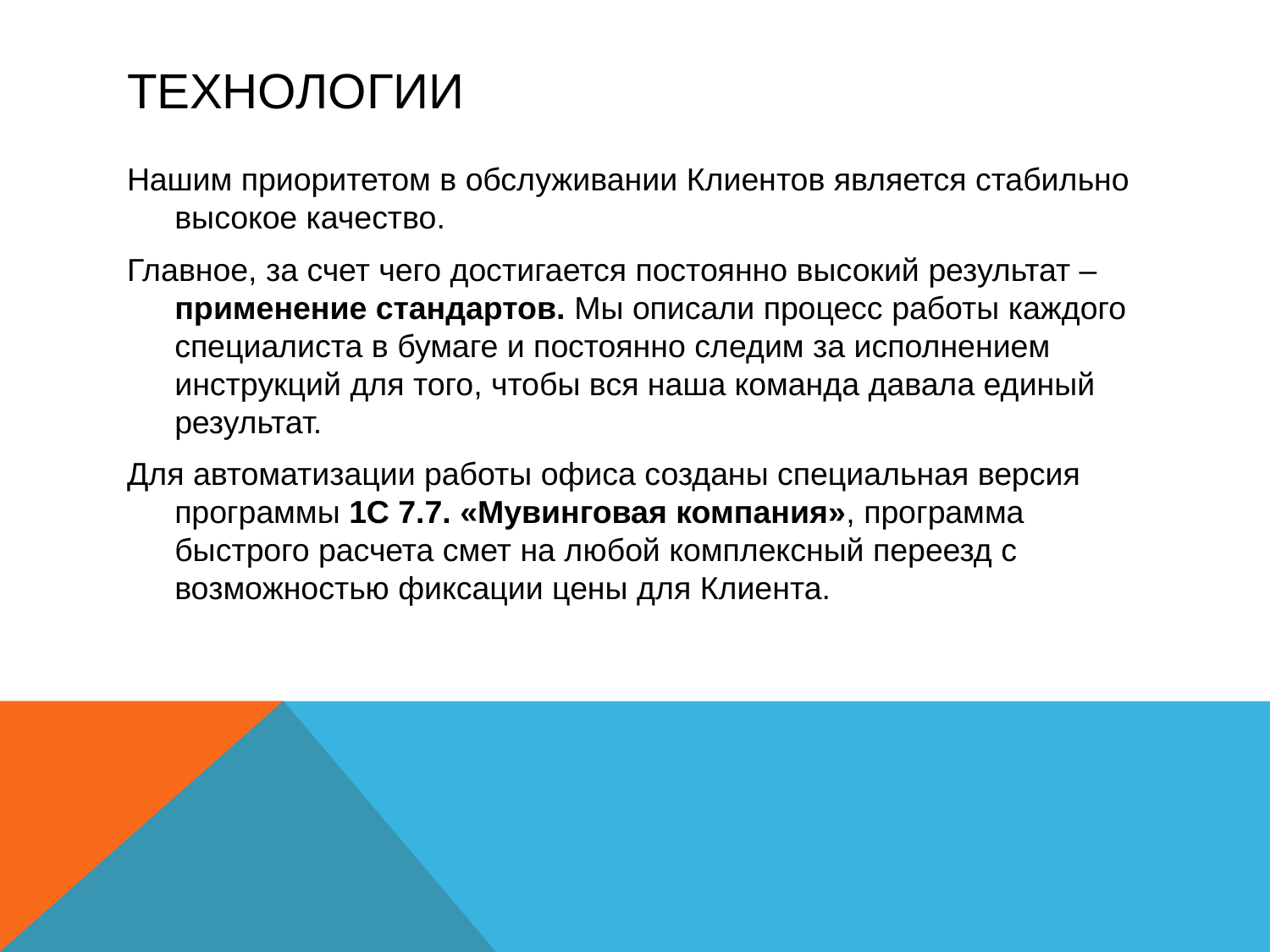

# ТЕХНОЛОГИИ
Нашим приоритетом в обслуживании Клиентов является стабильно высокое качество.
Главное, за счет чего достигается постоянно высокий результат – применение стандартов. Мы описали процесс работы каждого специалиста в бумаге и постоянно следим за исполнением инструкций для того, чтобы вся наша команда давала единый результат.
Для автоматизации работы офиса созданы специальная версия программы 1С 7.7. «Мувинговая компания», программа быстрого расчета смет на любой комплексный переезд с возможностью фиксации цены для Клиента.